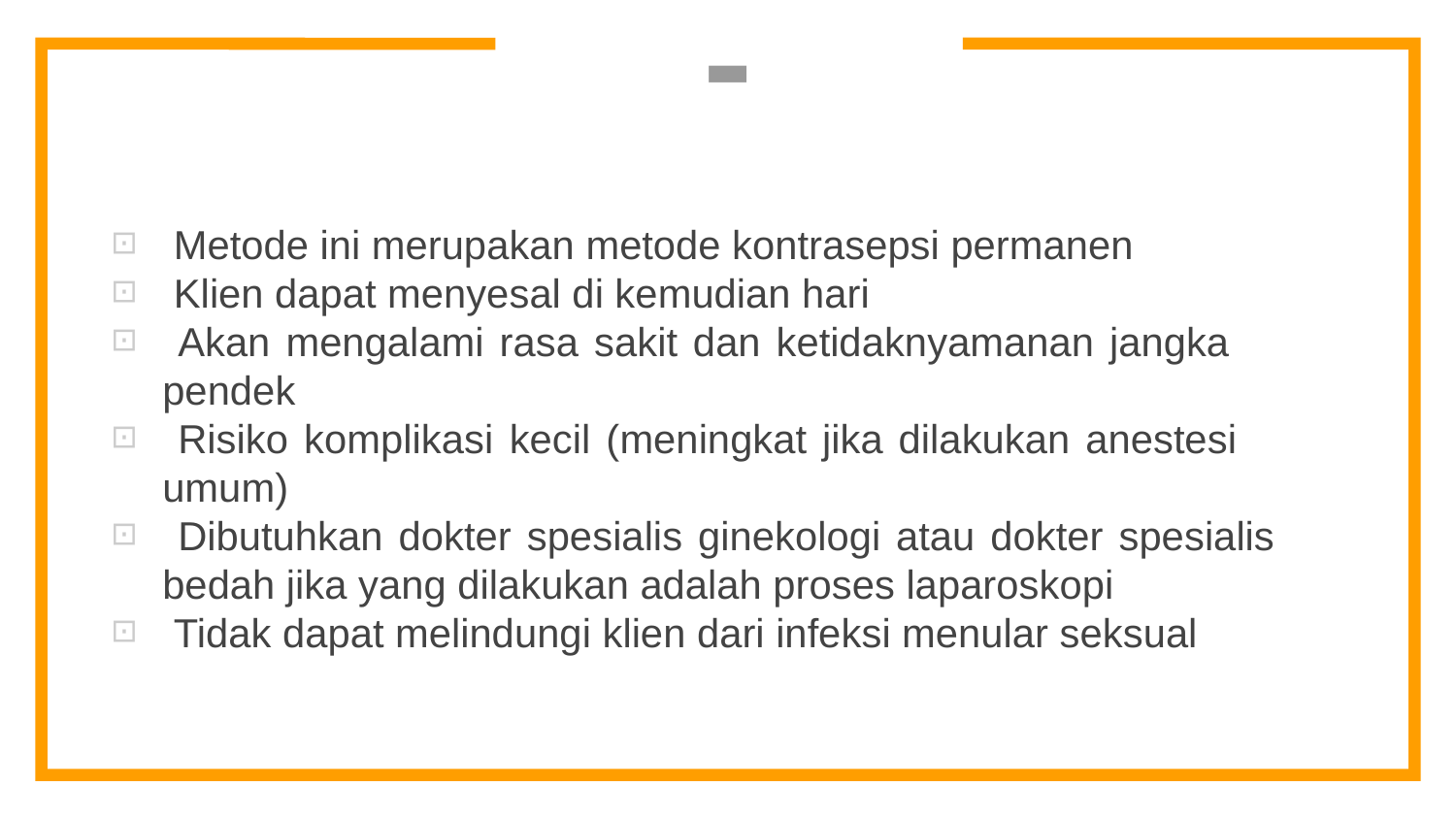

# -
 Metode ini merupakan metode kontrasepsi permanen
 Klien dapat menyesal di kemudian hari
 Akan mengalami rasa sakit dan ketidaknyamanan jangka 	pendek
 Risiko komplikasi kecil (meningkat jika dilakukan anestesi 	umum)
 Dibutuhkan dokter spesialis ginekologi atau dokter spesialis 	bedah jika yang dilakukan adalah proses laparoskopi
 Tidak dapat melindungi klien dari infeksi menular seksual